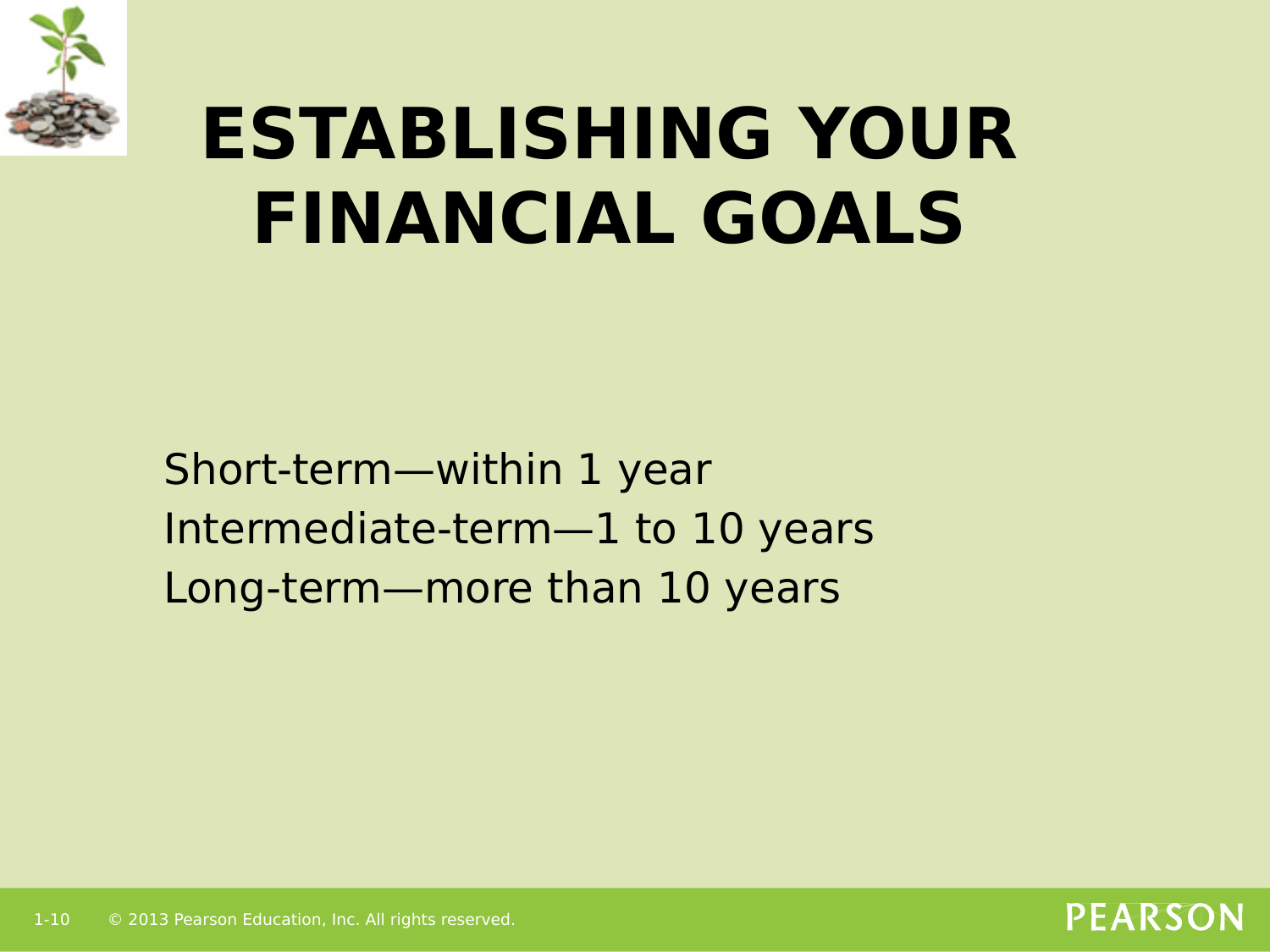

# ESTABLISHING YOUR FINANCIAL GOALS
Short-term—within 1 year
Intermediate-term—1 to 10 years
Long-term—more than 10 years